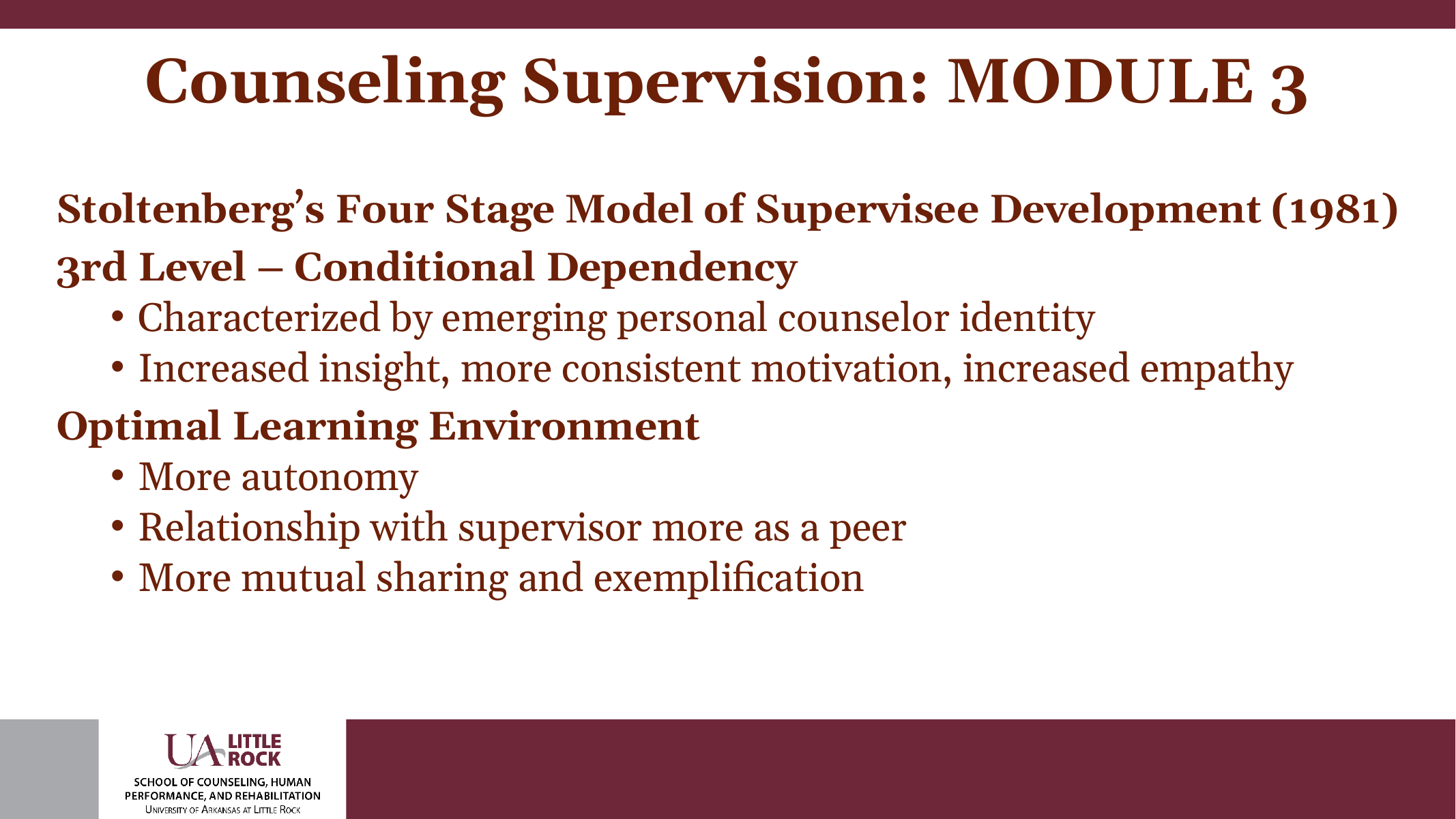

# Counseling Supervision: MODULE 3
Stoltenberg’s Four Stage Model of Supervisee Development (1981)
3rd Level – Conditional Dependency
Characterized by emerging personal counselor identity
Increased insight, more consistent motivation, increased empathy
Optimal Learning Environment
More autonomy
Relationship with supervisor more as a peer
More mutual sharing and exemplification